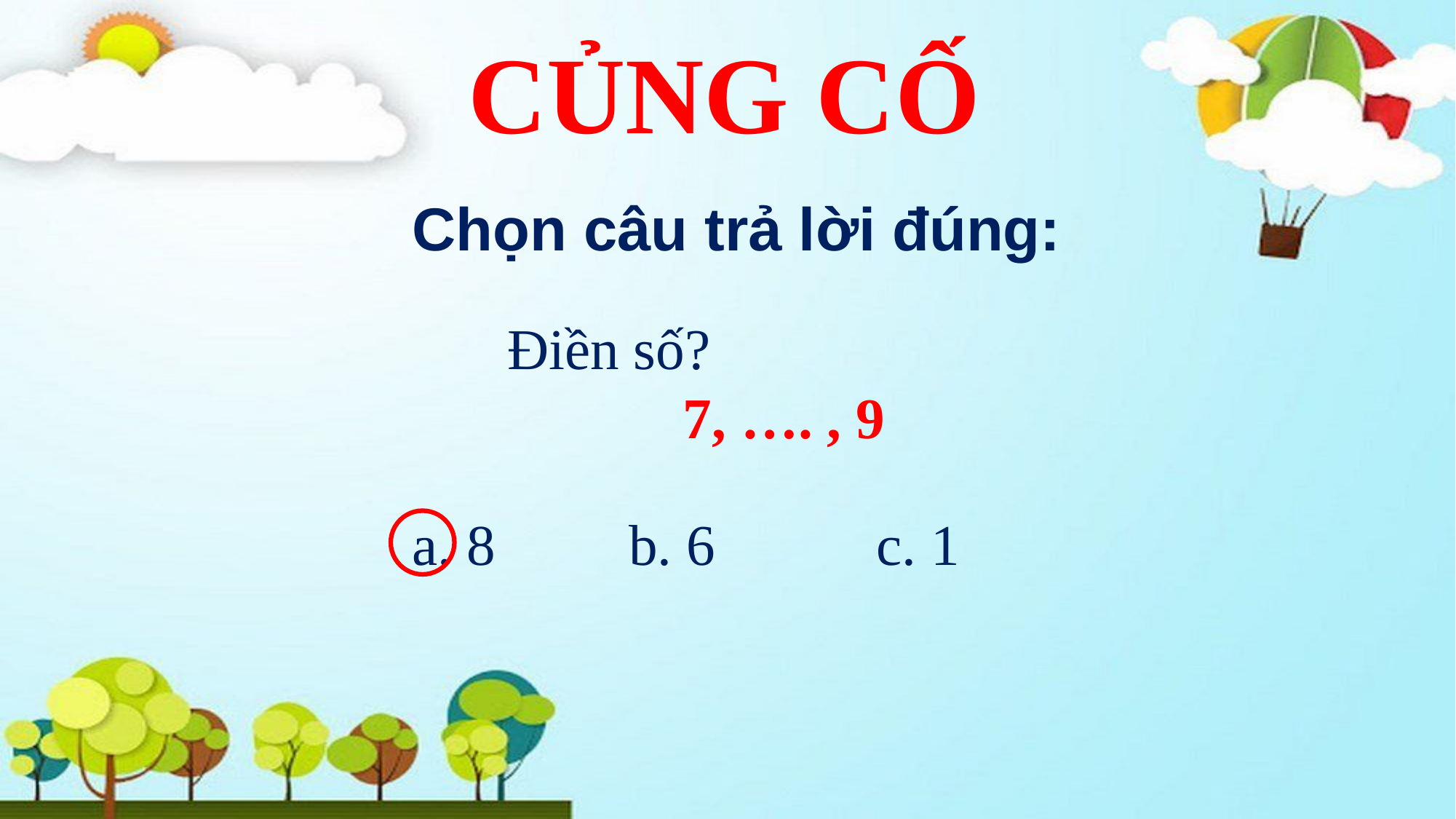

CỦNG CỐ
Chọn câu trả lời đúng:
Điền số?
7, …. , 9
a. 8
b. 6
c. 1